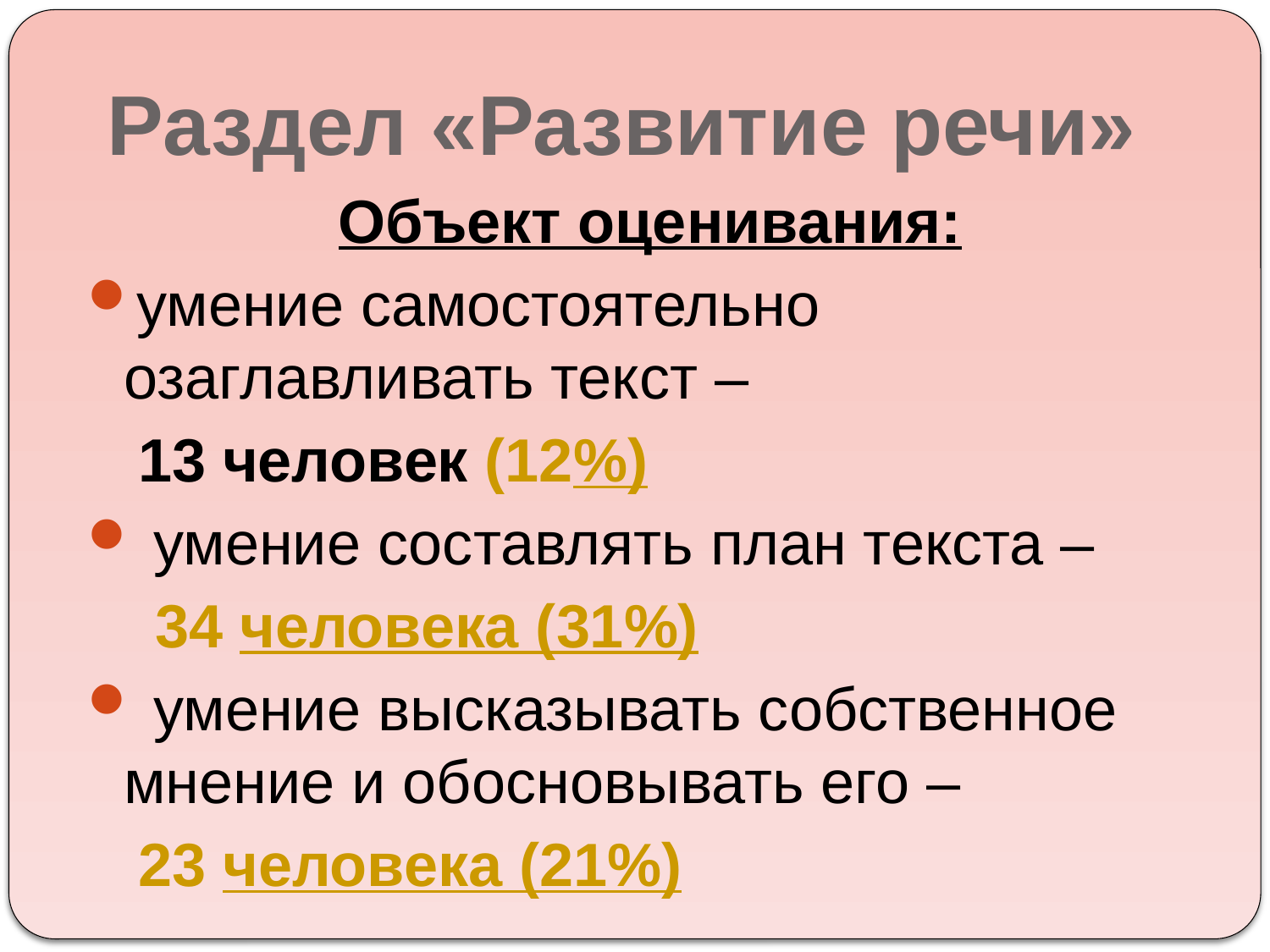

# Раздел «Развитие речи»
Объект оценивания:
умение самостоятельно озаглавливать текст –
   13 человек (12%)
 умение составлять план текста –
    34 человека (31%)
 умение высказывать собственное мнение и обосновывать его –
   23 человека (21%)